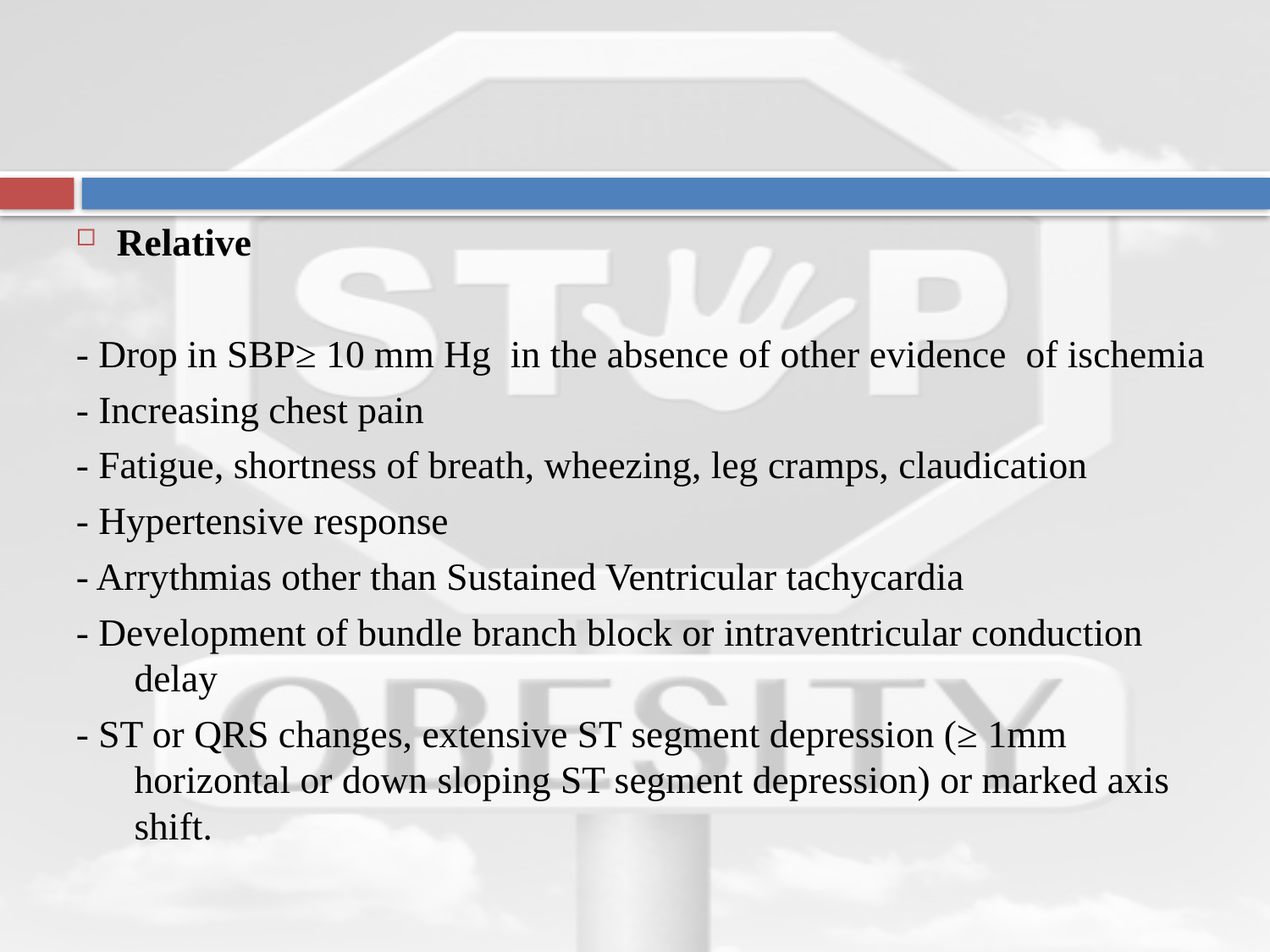

#
Relative

- Drop in SBP≥ 10 mm Hg  in the absence of other evidence  of ischemia
- Increasing chest pain
- Fatigue, shortness of breath, wheezing, leg cramps, claudication
- Hypertensive response
- Arrythmias other than Sustained Ventricular tachycardia
- Development of bundle branch block or intraventricular conduction delay
- ST or QRS changes, extensive ST segment depression (≥ 1mm horizontal or down sloping ST segment depression) or marked axis shift.